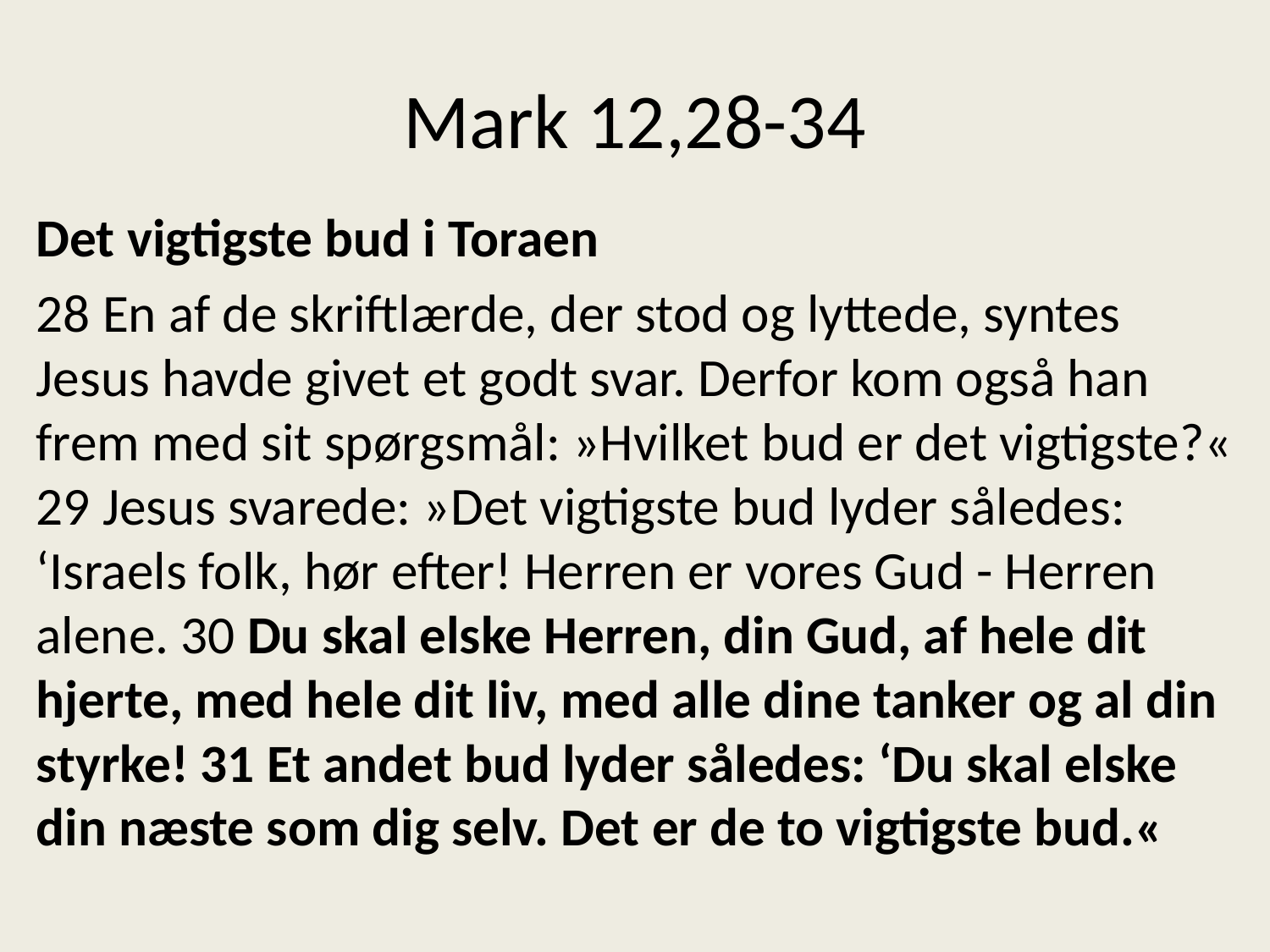

# Mark 12,28-34
Det vigtigste bud i Toraen
28 En af de skriftlærde, der stod og lyttede, syntes Jesus havde givet et godt svar. Derfor kom også han frem med sit spørgsmål: »Hvilket bud er det vigtigste?« 29 Jesus svarede: »Det vigtigste bud lyder således: ‘Israels folk, hør efter! Herren er vores Gud - Herren alene. 30 Du skal elske Herren, din Gud, af hele dit hjerte, med hele dit liv, med alle dine tanker og al din styrke! 31 Et andet bud lyder således: ‘Du skal elske din næste som dig selv. Det er de to vigtigste bud.«